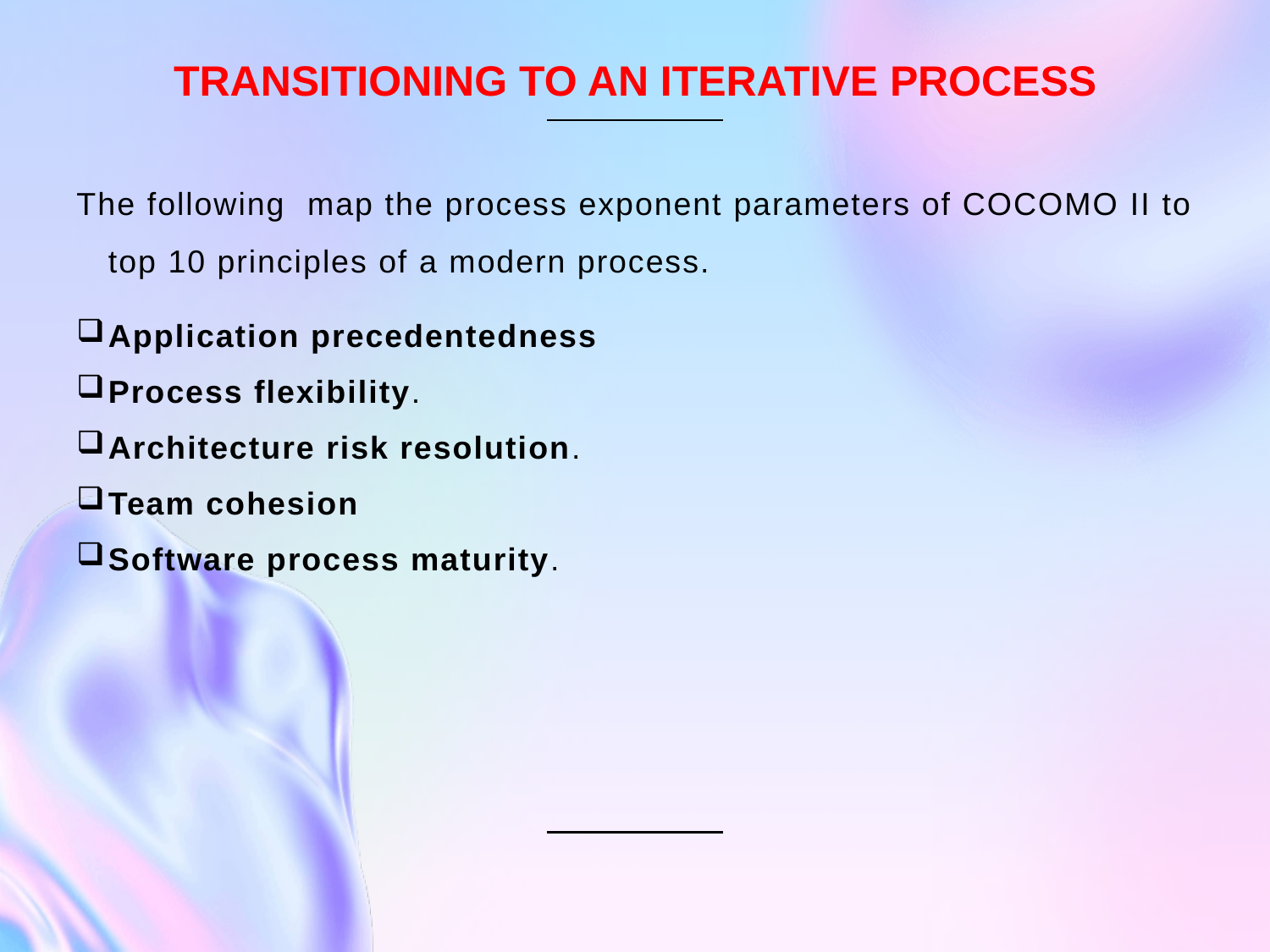

# TRANSITIONING TO AN ITERATIVE PROCESS
The following  map the process exponent parameters of COCOMO II to top 10 principles of a modern process.
Application precedentedness
Process flexibility.
Architecture risk resolution.
Team cohesion
Software process maturity.